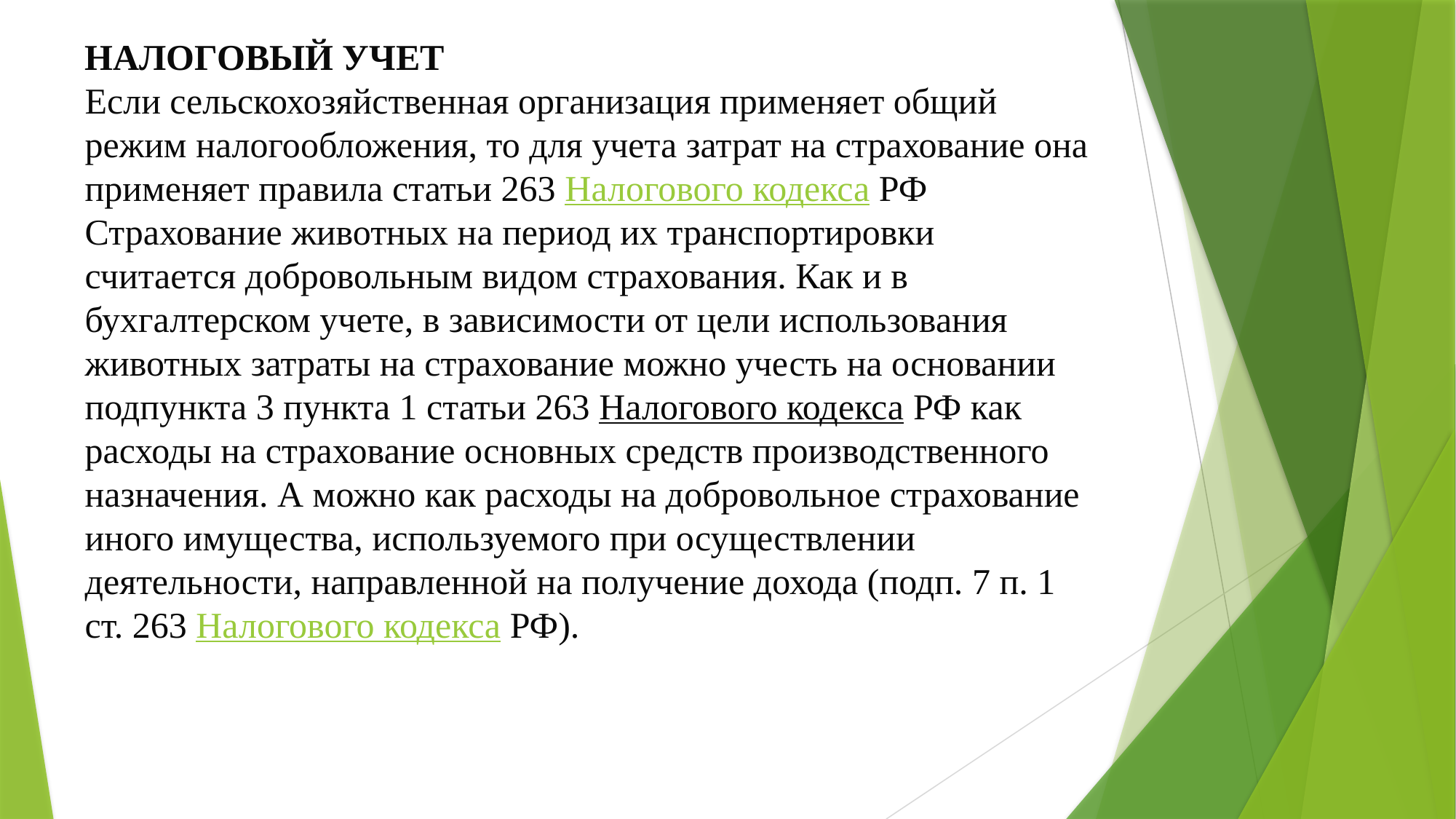

# НАЛОГОВЫЙ УЧЕТ Если сельскохозяйственная организация применяет общий режим налогообложения, то для учета затрат на страхование она применяет правила статьи 263 Налогового кодекса РФ Страхование животных на период их транспортировки считается добровольным видом страхования. Как и в бухгалтерском учете, в зависимости от цели использования животных затраты на страхование можно учесть на основании подпункта 3 пункта 1 статьи 263 Налогового кодекса РФ как расходы на страхование основных средств производственного назначения. А можно как расходы на добровольное страхование иного имущества, используемого при осуществлении деятельности, направленной на получение дохода (подп. 7 п. 1 ст. 263 Налогового кодекса РФ).